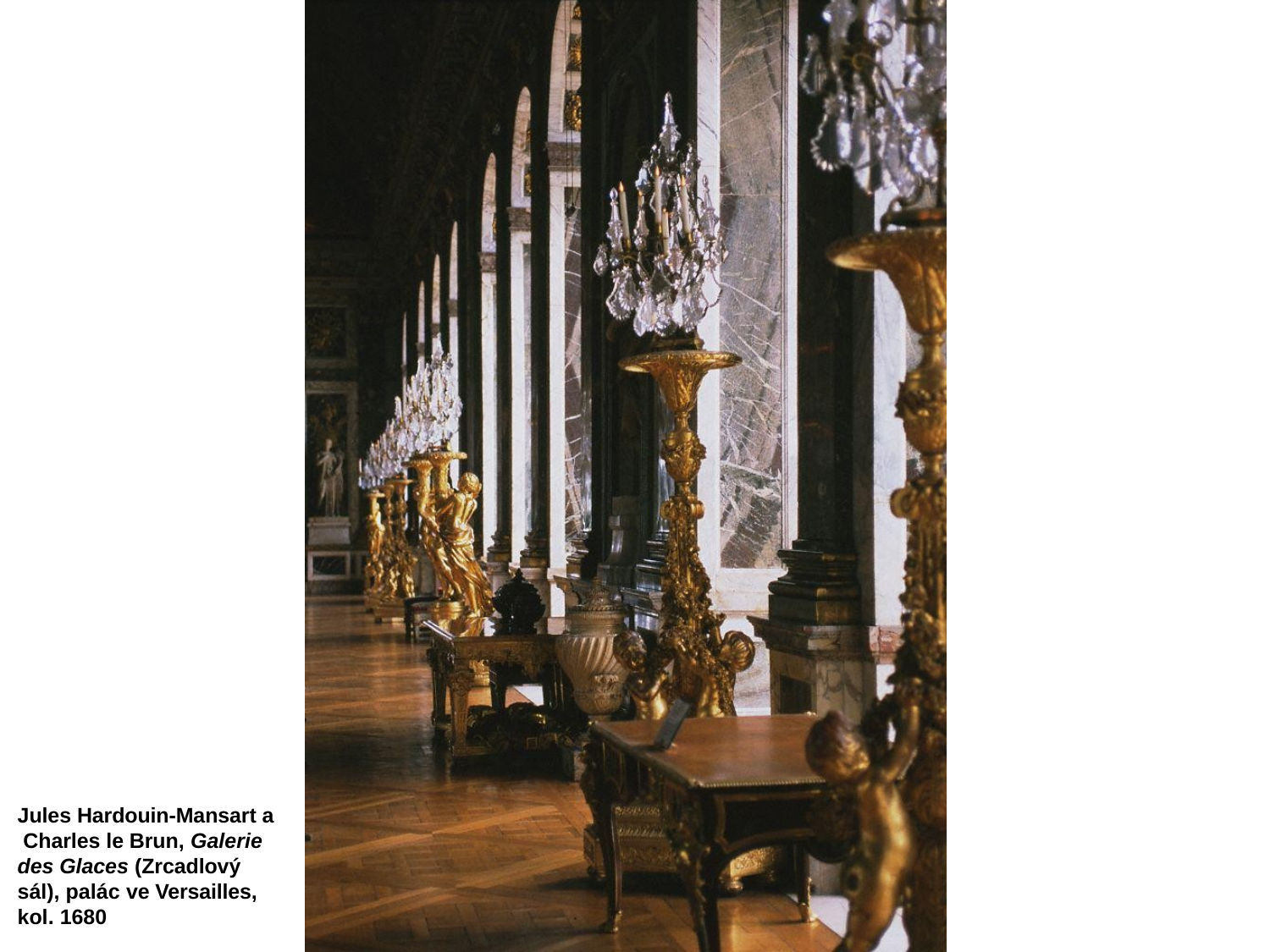

Jules Hardouin-Mansart a  Charles le Brun, Galerie  des Glaces (Zrcadlový  sál), palác ve Versailles,  kol. 1680